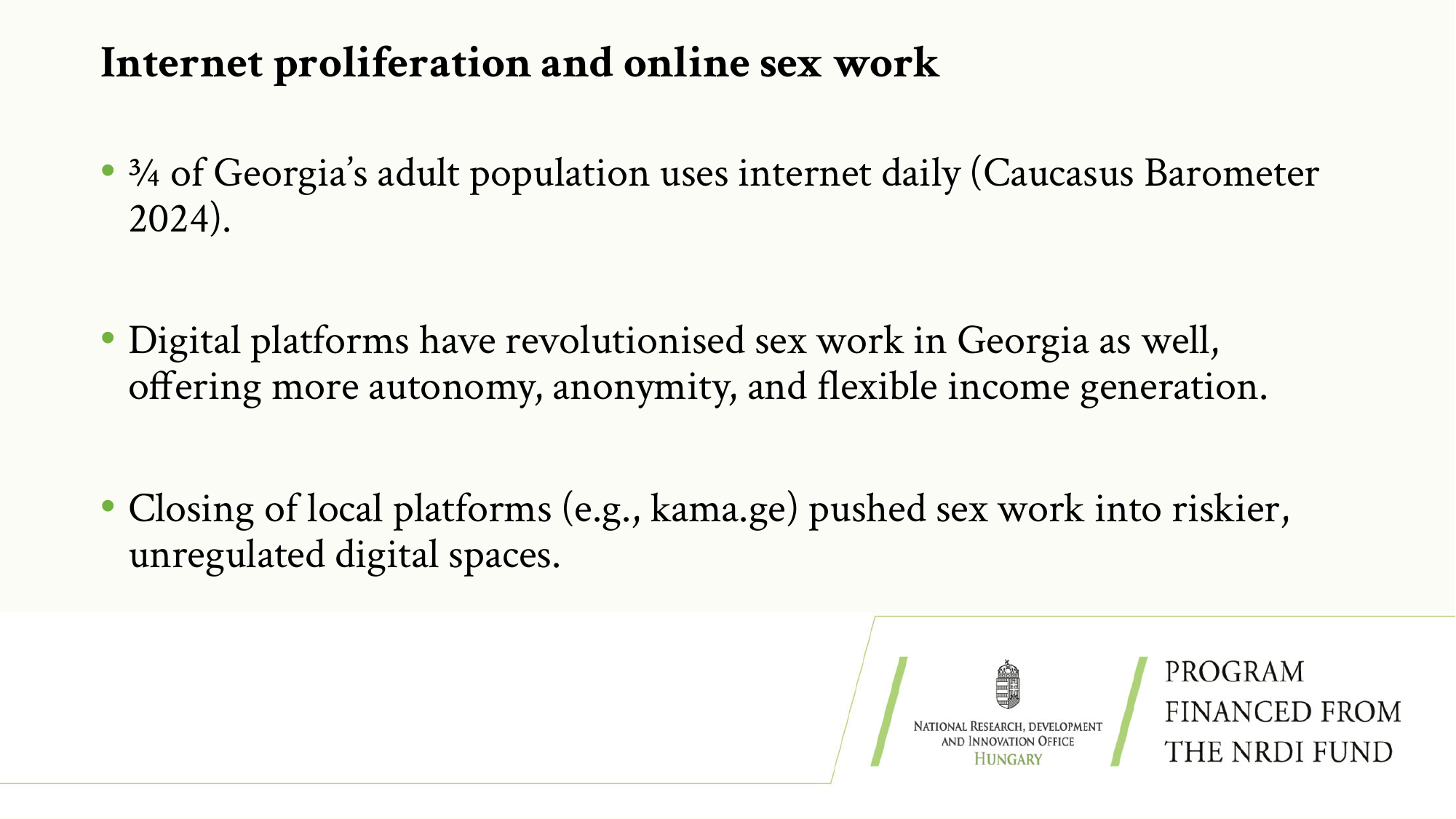

# Internet proliferation and online sex work
¾ of Georgia’s adult population uses internet daily (Caucasus Barometer 2024).

Digital platforms have revolutionised sex work in Georgia as well, offering more autonomy, anonymity, and flexible income generation.

Closing of local platforms (e.g., kama.ge) pushed sex work into riskier, unregulated digital spaces.